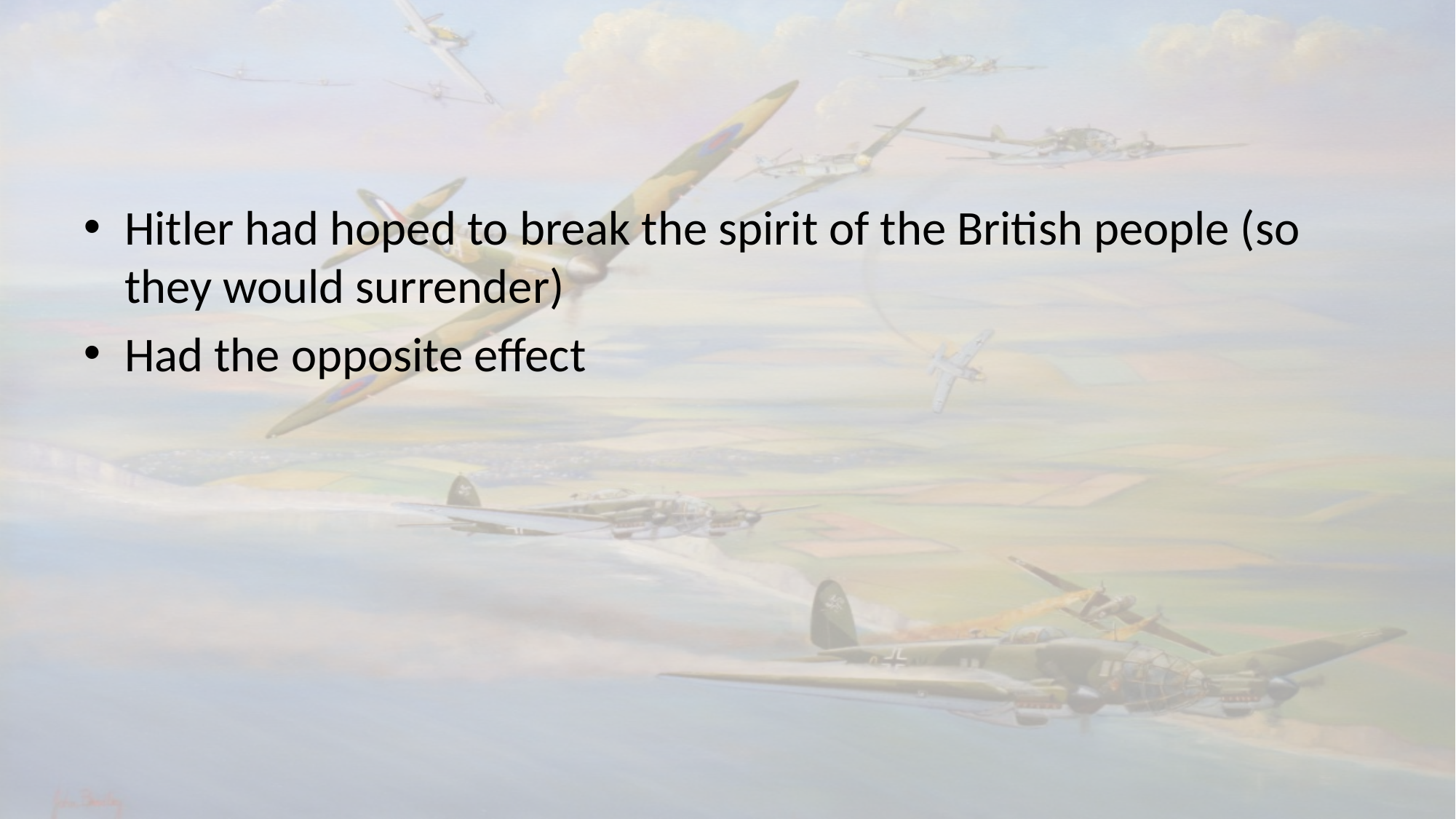

#
Hitler had hoped to break the spirit of the British people (so they would surrender)
Had the opposite effect